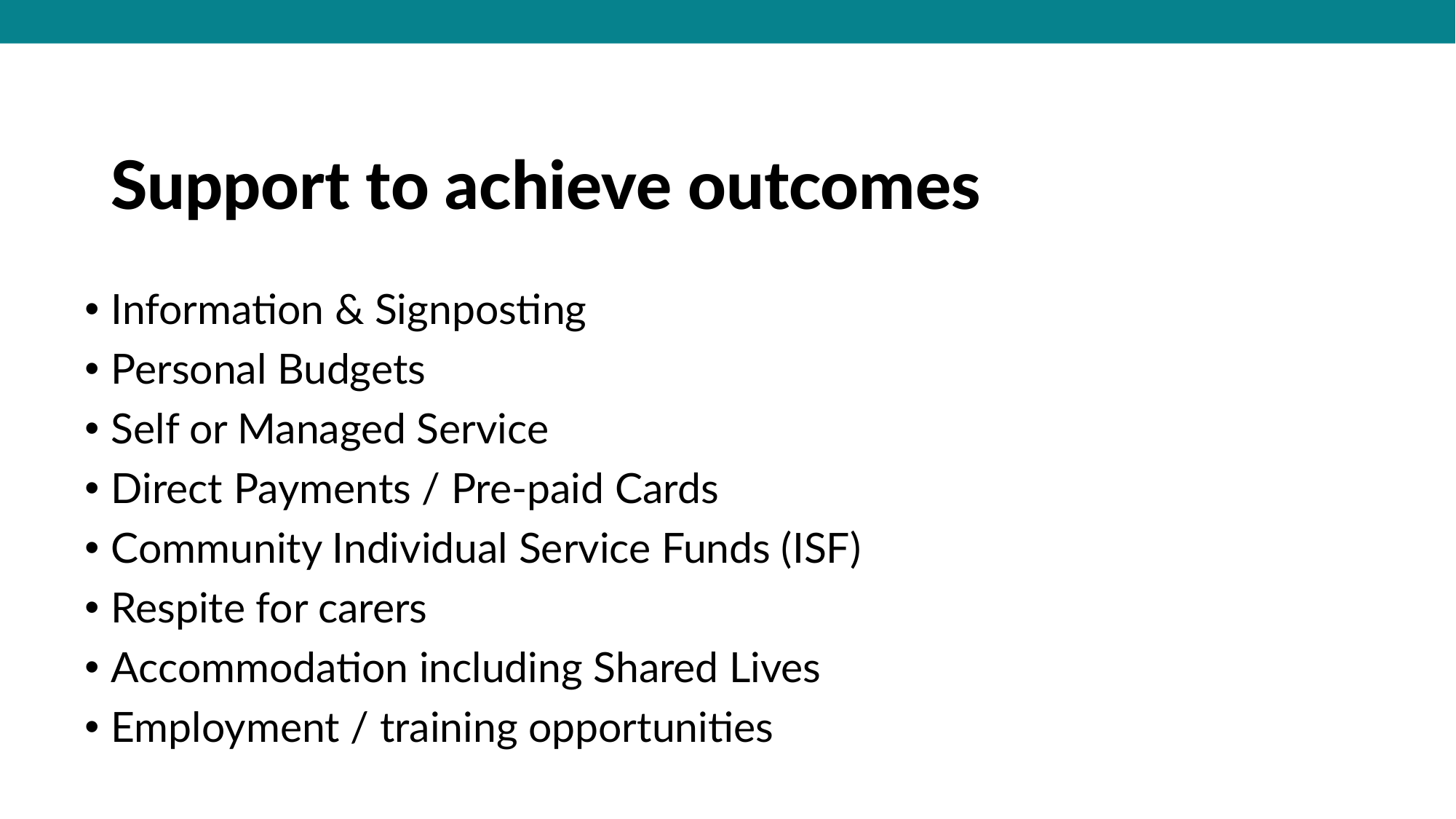

# Support to achieve outcomes
Information & Signposting
Personal Budgets
Self or Managed Service
Direct Payments / Pre-paid Cards
Community Individual Service Funds (ISF)
Respite for carers
Accommodation including Shared Lives
Employment / training opportunities